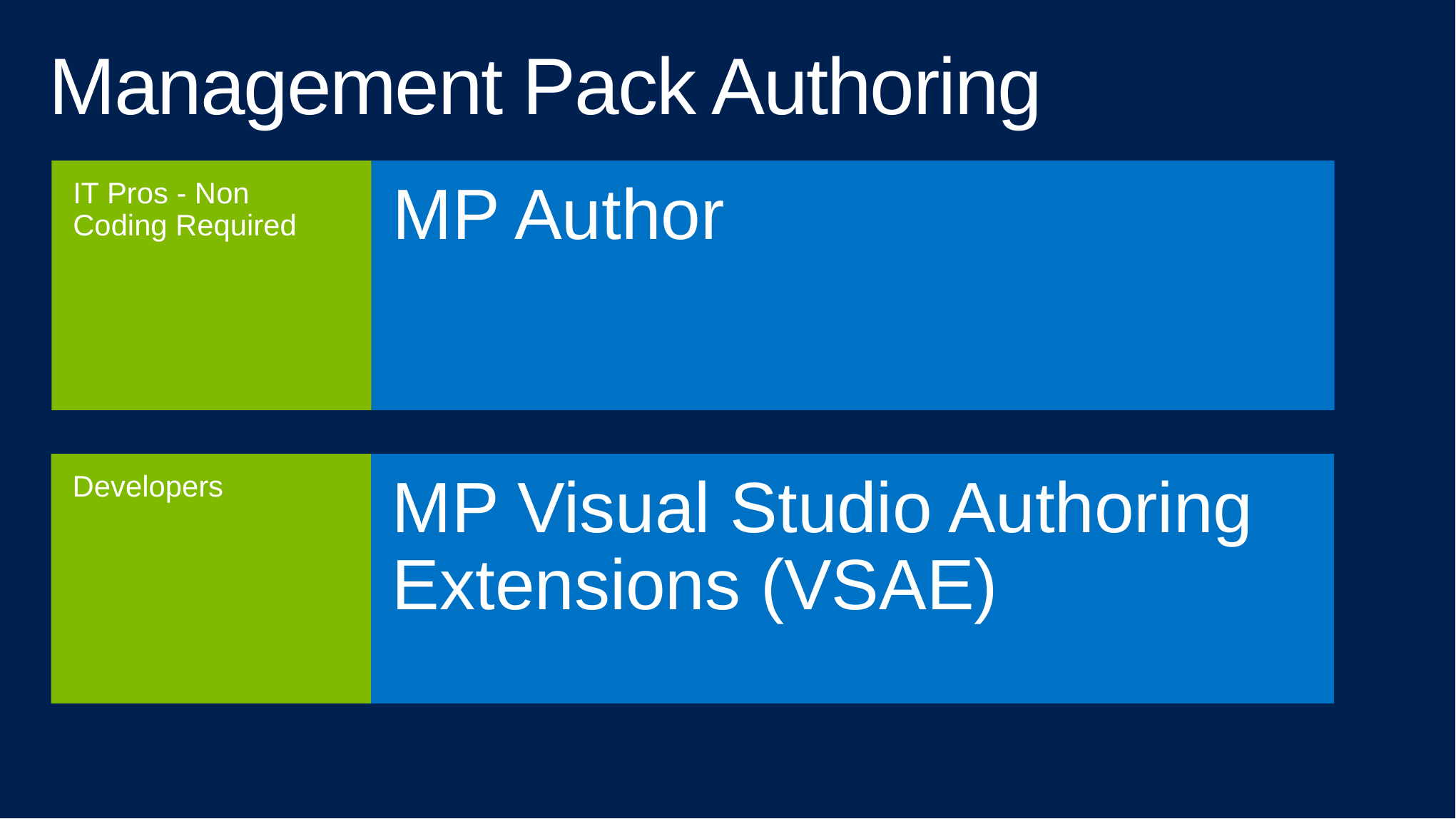

# Management Pack Authoring
IT Pros - Non Coding Required
MP Author
Developers
MP Visual Studio Authoring Extensions (VSAE)